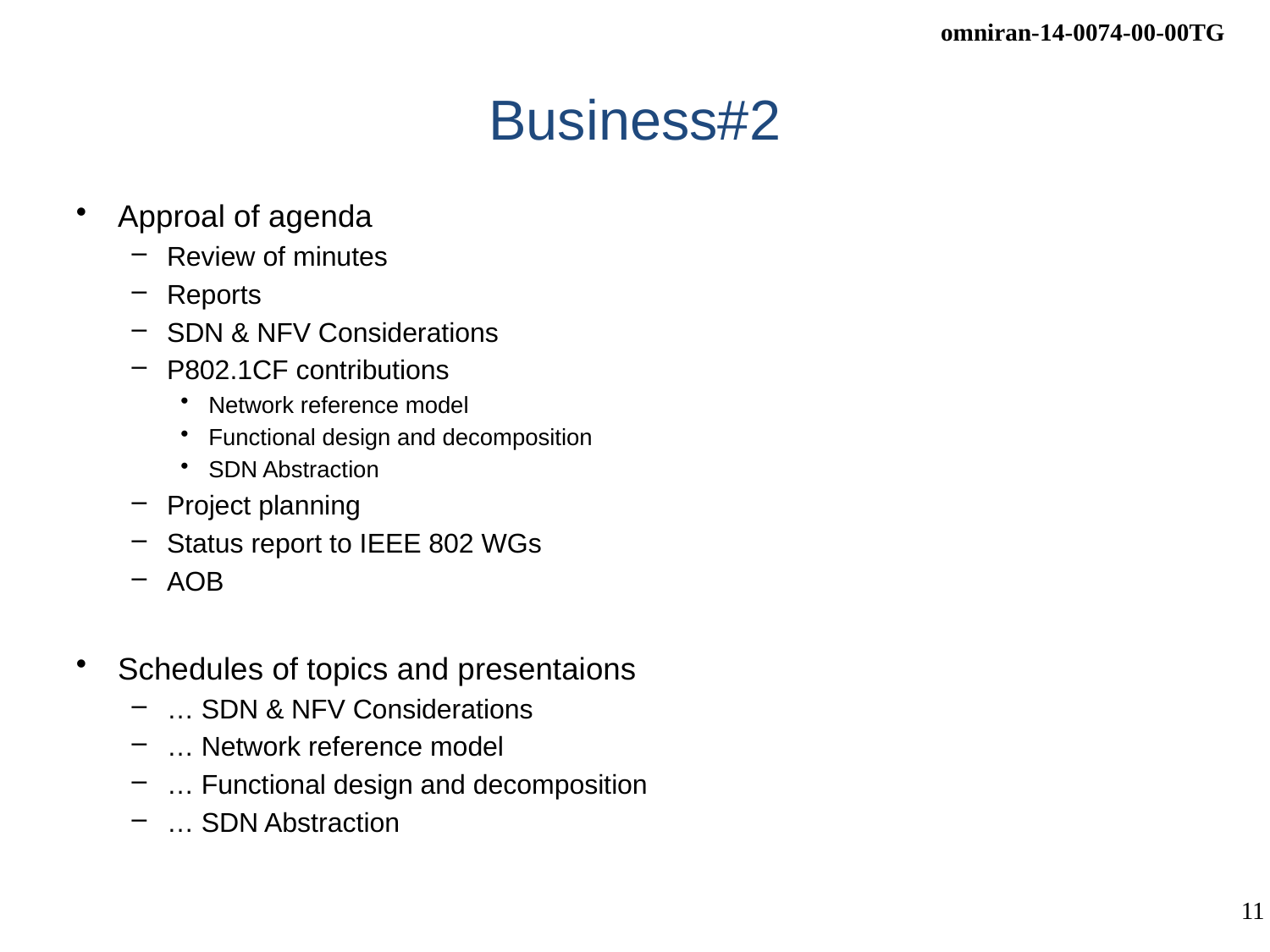

# Business#2
Approal of agenda
Review of minutes
Reports
SDN & NFV Considerations
P802.1CF contributions
Network reference model
Functional design and decomposition
SDN Abstraction
Project planning
Status report to IEEE 802 WGs
AOB

Schedules of topics and presentaions
… SDN & NFV Considerations
… Network reference model
… Functional design and decomposition
… SDN Abstraction